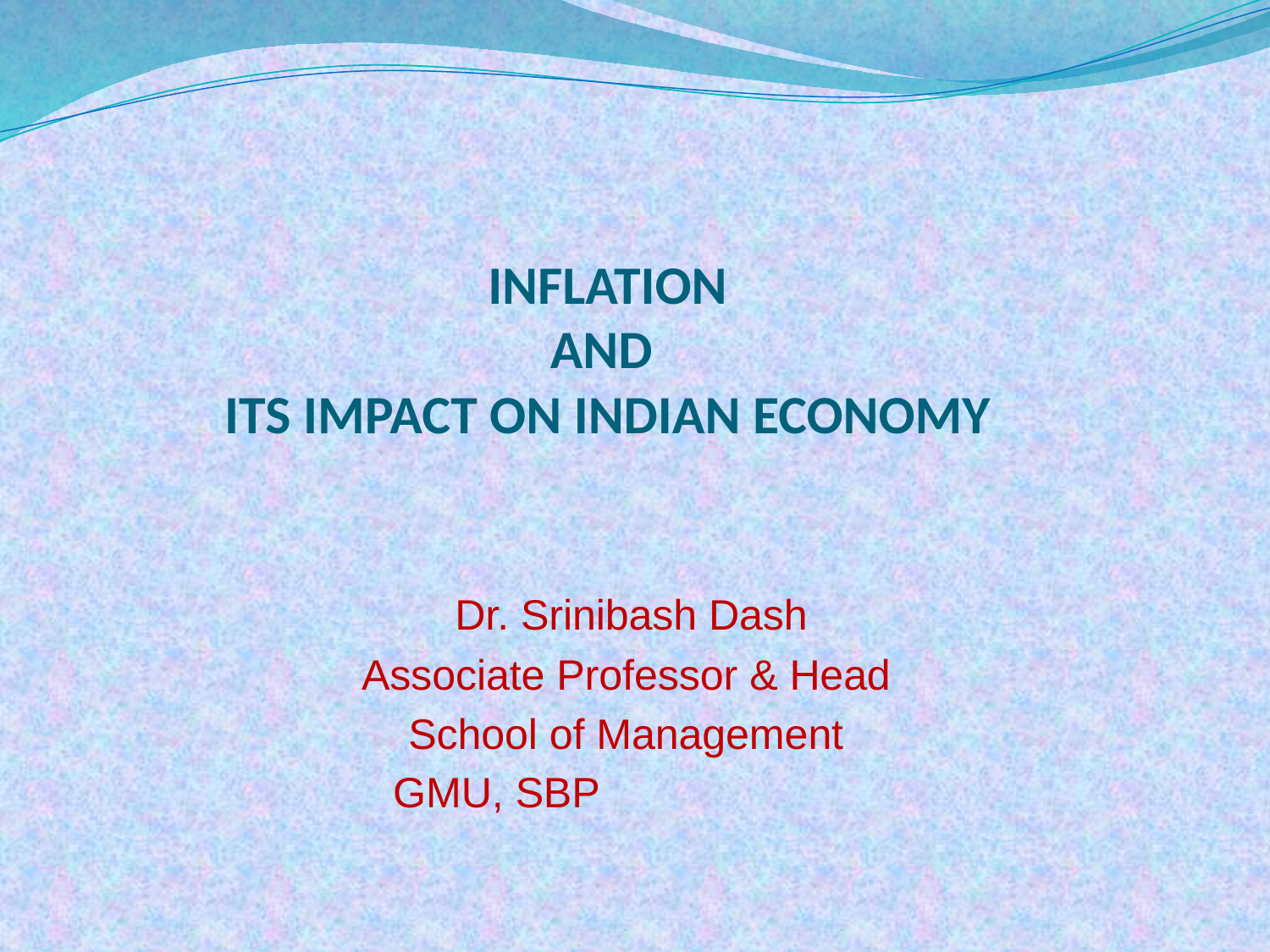

# INFLATION AND ITS IMPACT ON INDIAN ECONOMY
 Dr. Srinibash Dash
Associate Professor & Head
School of Management
GMU, SBP